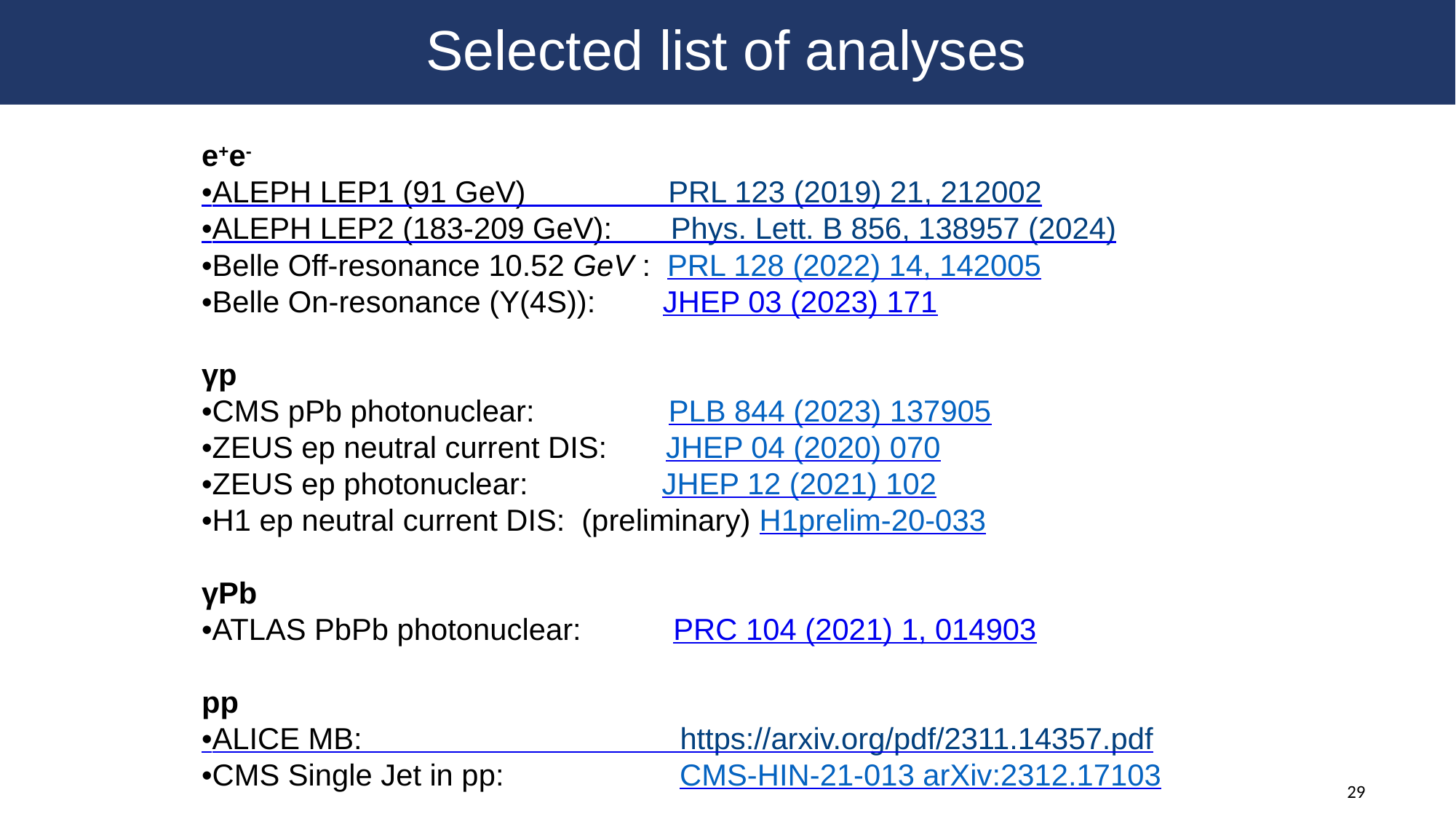

# Selected list of analyses
e+e-
•ALEPH LEP1 (91 GeV)                 PRL 123 (2019) 21, 212002
•ALEPH LEP2 (183-209 GeV):       Phys. Lett. B 856, 138957 (2024)
•Belle Off-resonance 10.52 GeV :  PRL 128 (2022) 14, 142005
•Belle On-resonance (Y(4S)):        JHEP 03 (2023) 171

γp
•CMS pPb photonuclear:                PLB 844 (2023) 137905
•ZEUS ep neutral current DIS:       JHEP 04 (2020) 070
•ZEUS ep photonuclear:                JHEP 12 (2021) 102
•H1 ep neutral current DIS:  (preliminary) H1prelim-20-033

γPb
•ATLAS PbPb photonuclear:           PRC 104 (2021) 1, 014903

pp
•ALICE MB:                                      https://arxiv.org/pdf/2311.14357.pdf
•CMS Single Jet in pp:                     CMS-HIN-21-013 arXiv:2312.17103
29